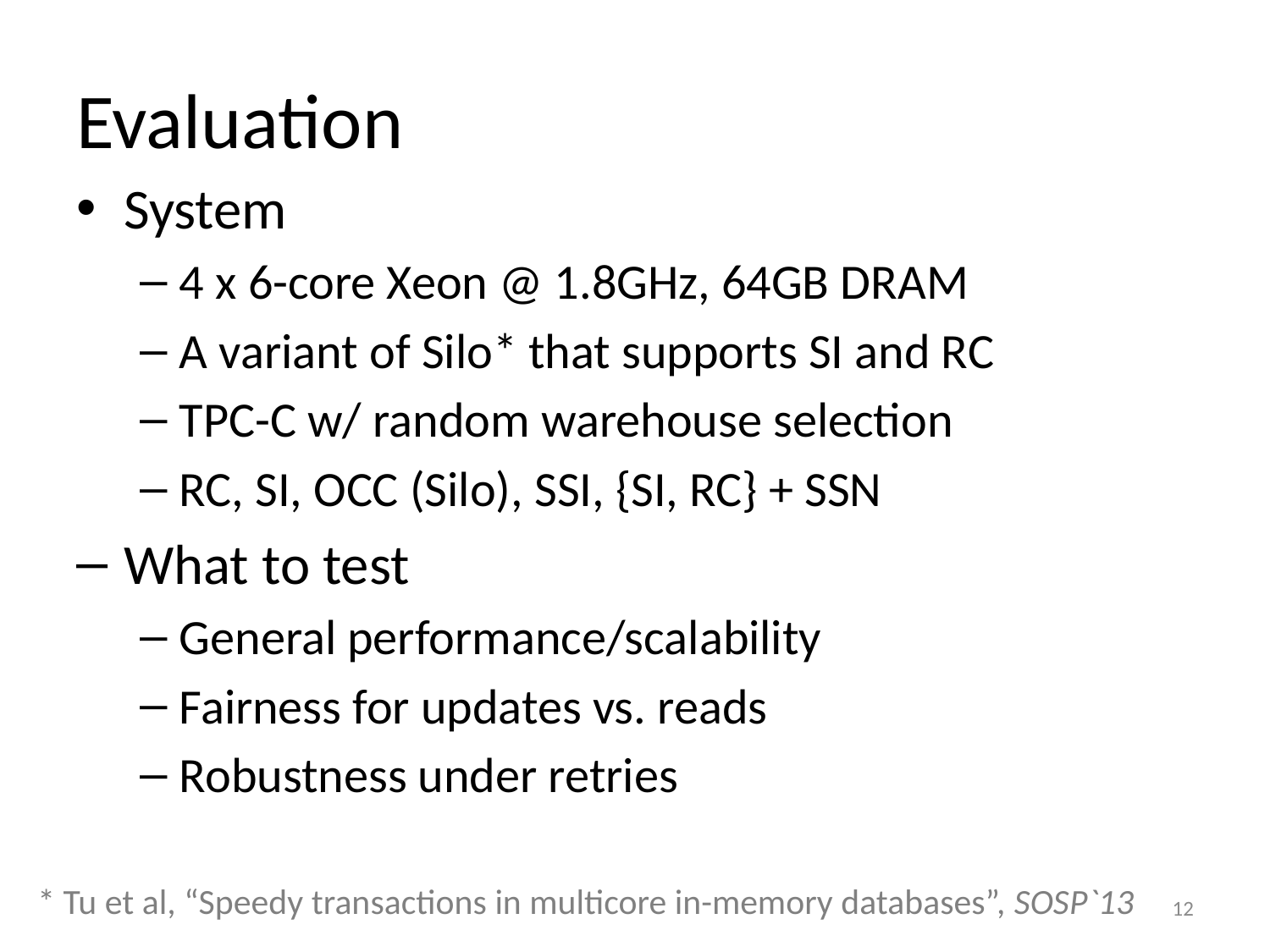

# Evaluation
System
4 x 6-core Xeon @ 1.8GHz, 64GB DRAM
A variant of Silo* that supports SI and RC
TPC-C w/ random warehouse selection
RC, SI, OCC (Silo), SSI, {SI, RC} + SSN
What to test
General performance/scalability
Fairness for updates vs. reads
Robustness under retries
* Tu et al, “Speedy transactions in multicore in-memory databases”, SOSP`13
12